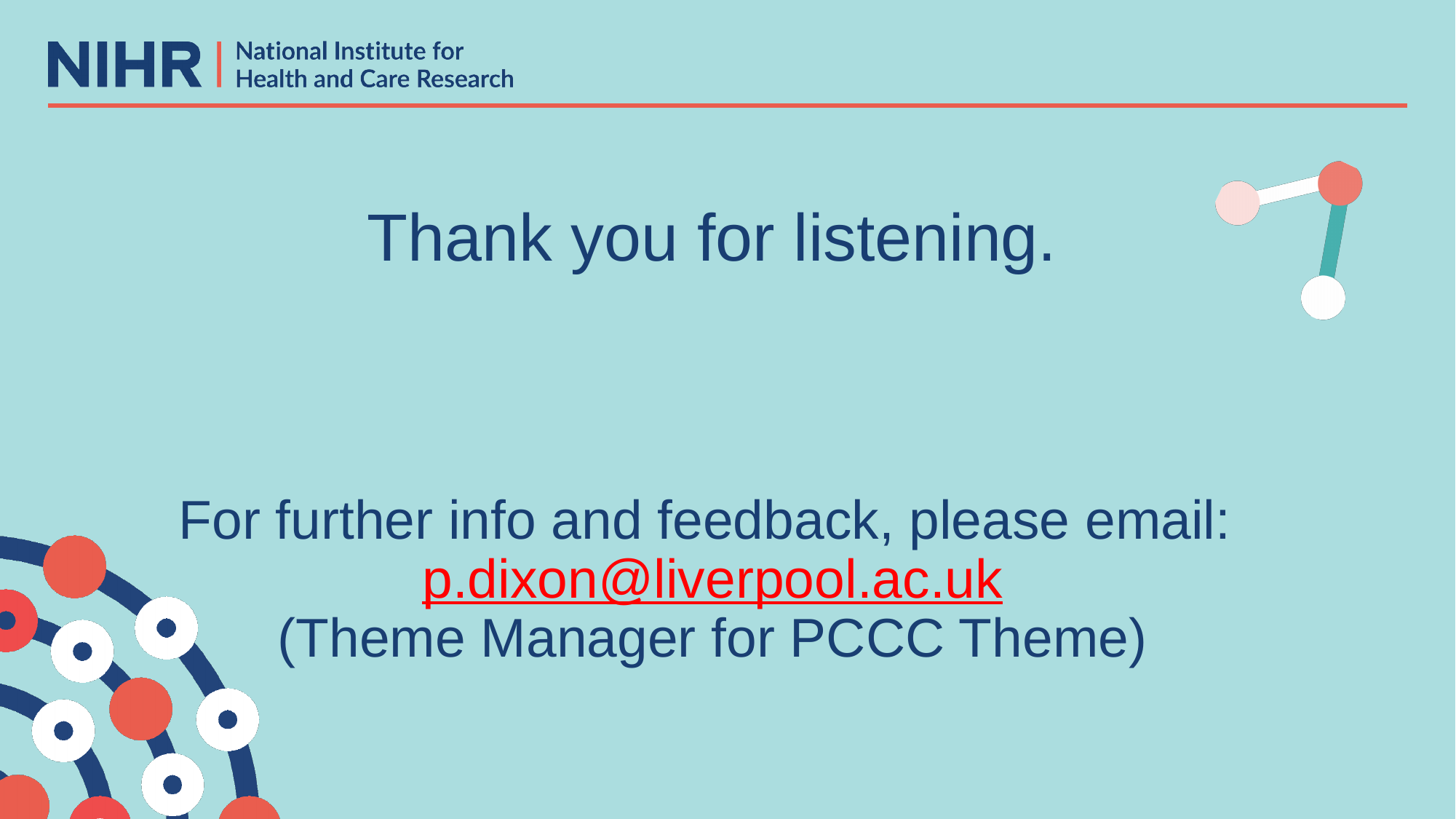

# Thank you for listening. For further info and feedback, please email: p.dixon@liverpool.ac.uk (Theme Manager for PCCC Theme)